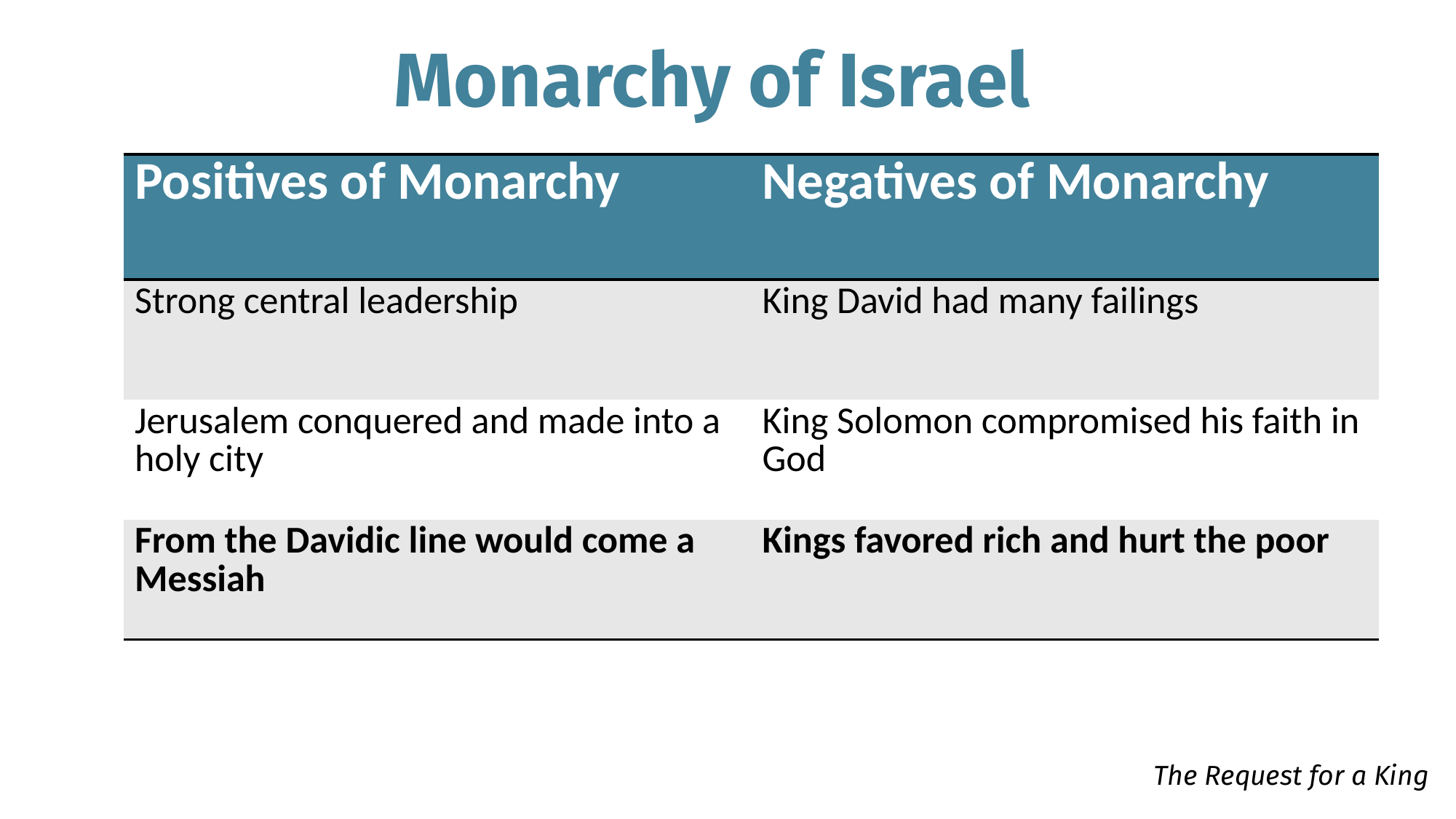

# Monarchy of Israel
| Positives of Monarchy | Negatives of Monarchy |
| --- | --- |
| Strong central leadership | King David had many failings |
| Jerusalem conquered and made into a holy city | King Solomon compromised his faith in God |
| From the Davidic line would come a Messiah | Kings favored rich and hurt the poor |
The Request for a King